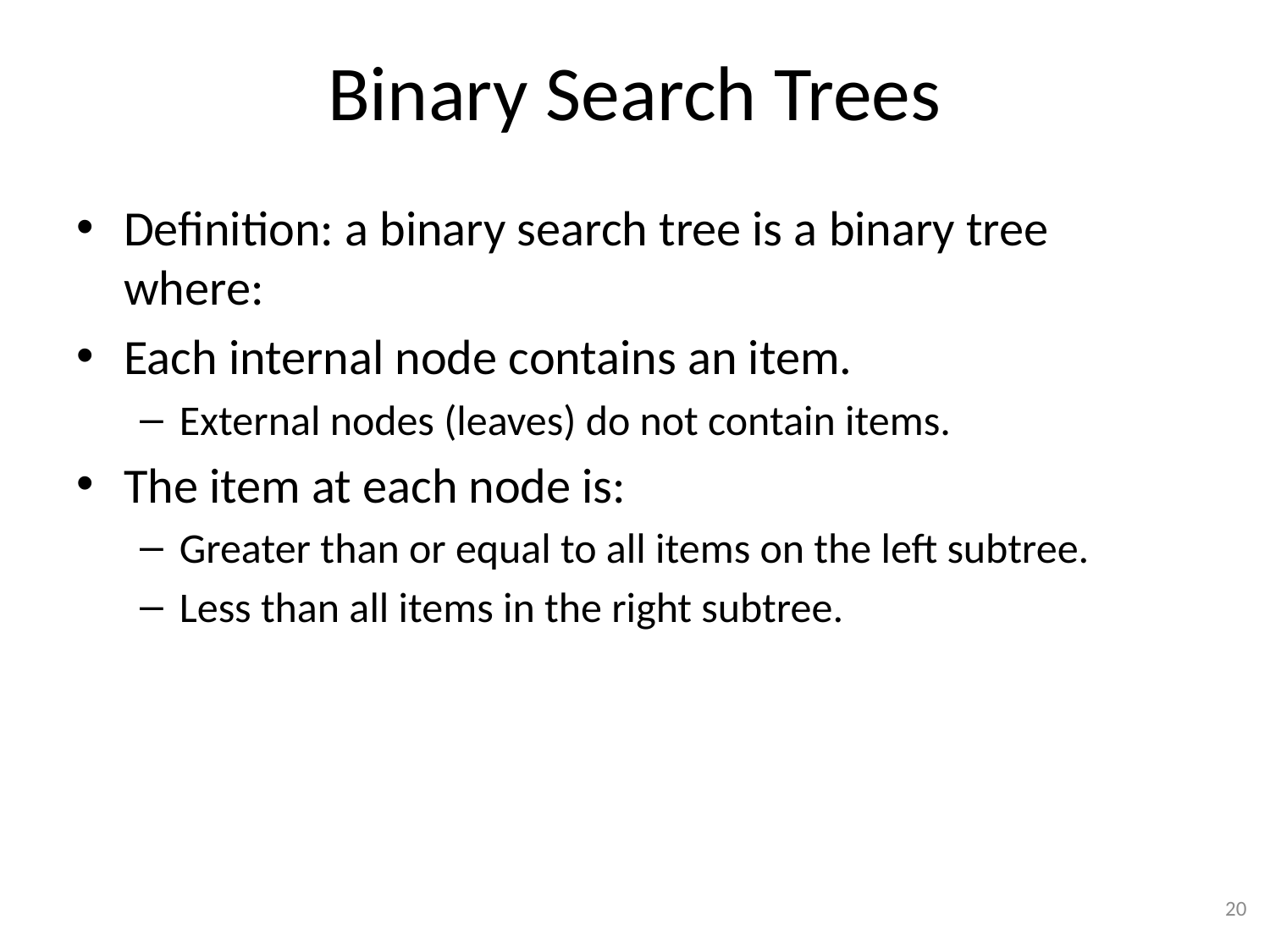

# Binary Search Trees
Definition: a binary search tree is a binary tree where:
Each internal node contains an item.
External nodes (leaves) do not contain items.
The item at each node is:
Greater than or equal to all items on the left subtree.
Less than all items in the right subtree.
20